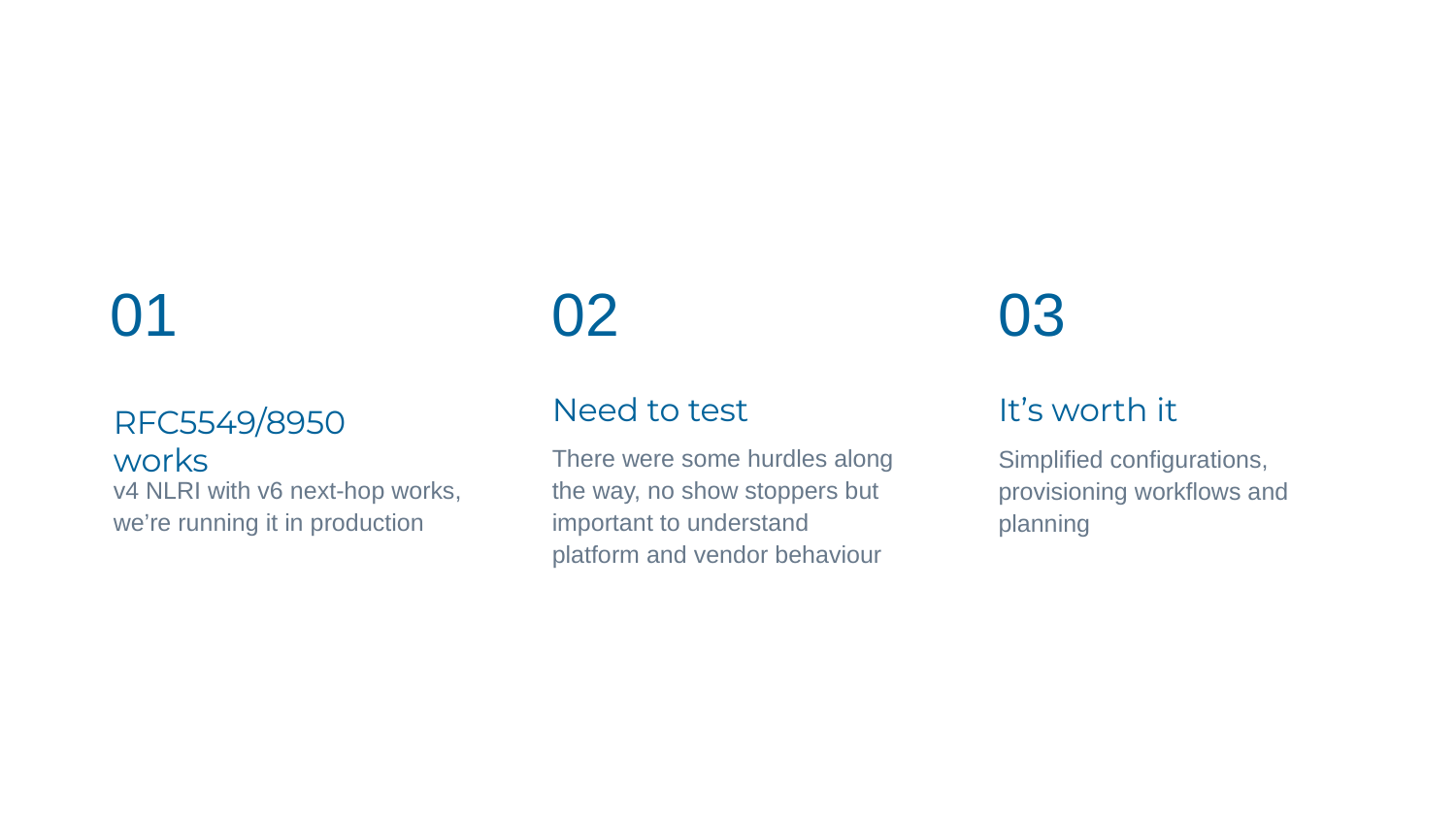

01
02
03
Need to test
It’s worth it
RFC5549/8950 works
There were some hurdles along the way, no show stoppers but important to understand platform and vendor behaviour
Simplified configurations, provisioning workflows and planning
v4 NLRI with v6 next-hop works, we’re running it in production